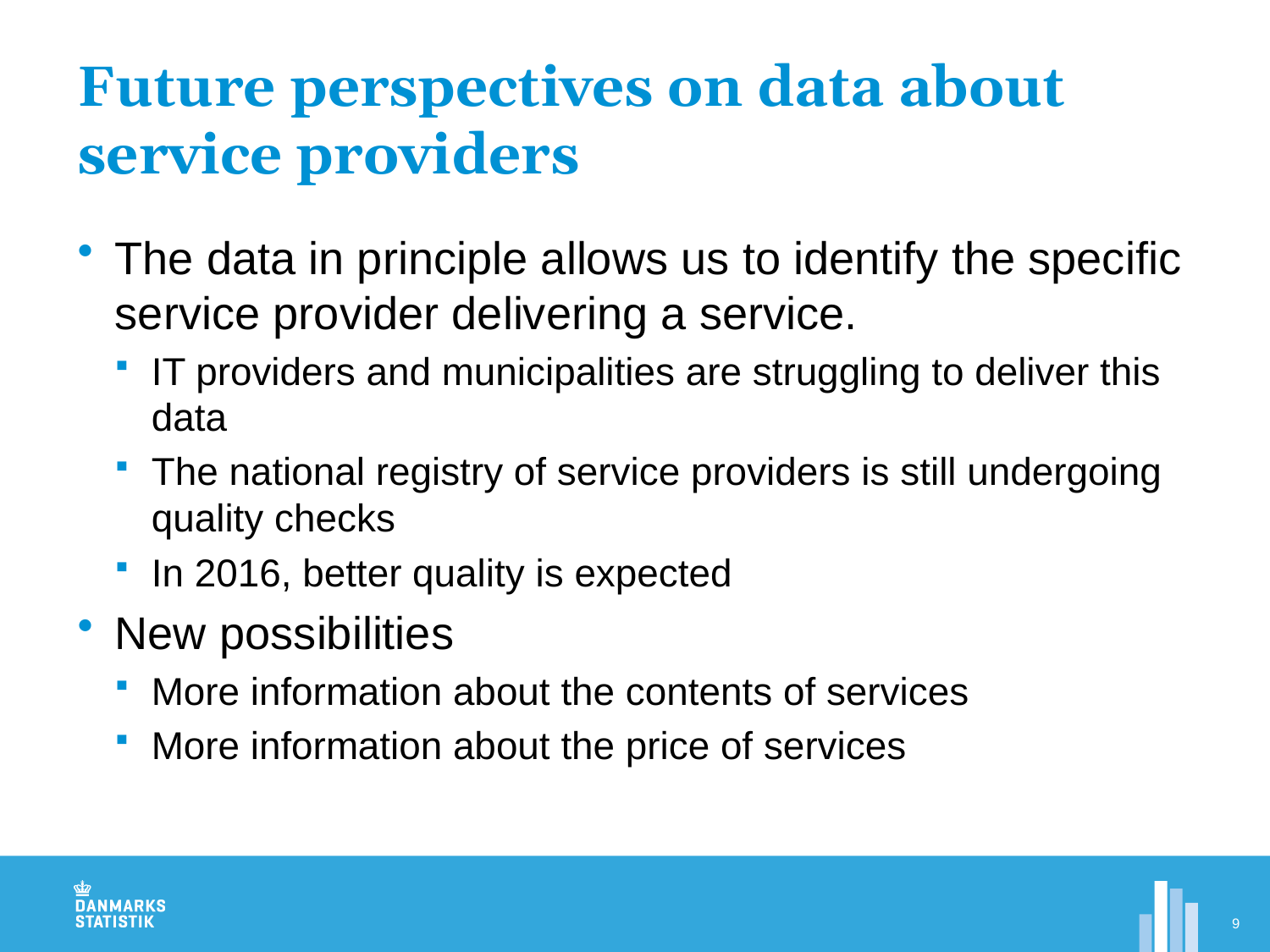

# Future perspectives on data about service providers
The data in principle allows us to identify the specific service provider delivering a service.
IT providers and municipalities are struggling to deliver this data
The national registry of service providers is still undergoing quality checks
In 2016, better quality is expected
New possibilities
More information about the contents of services
More information about the price of services
9